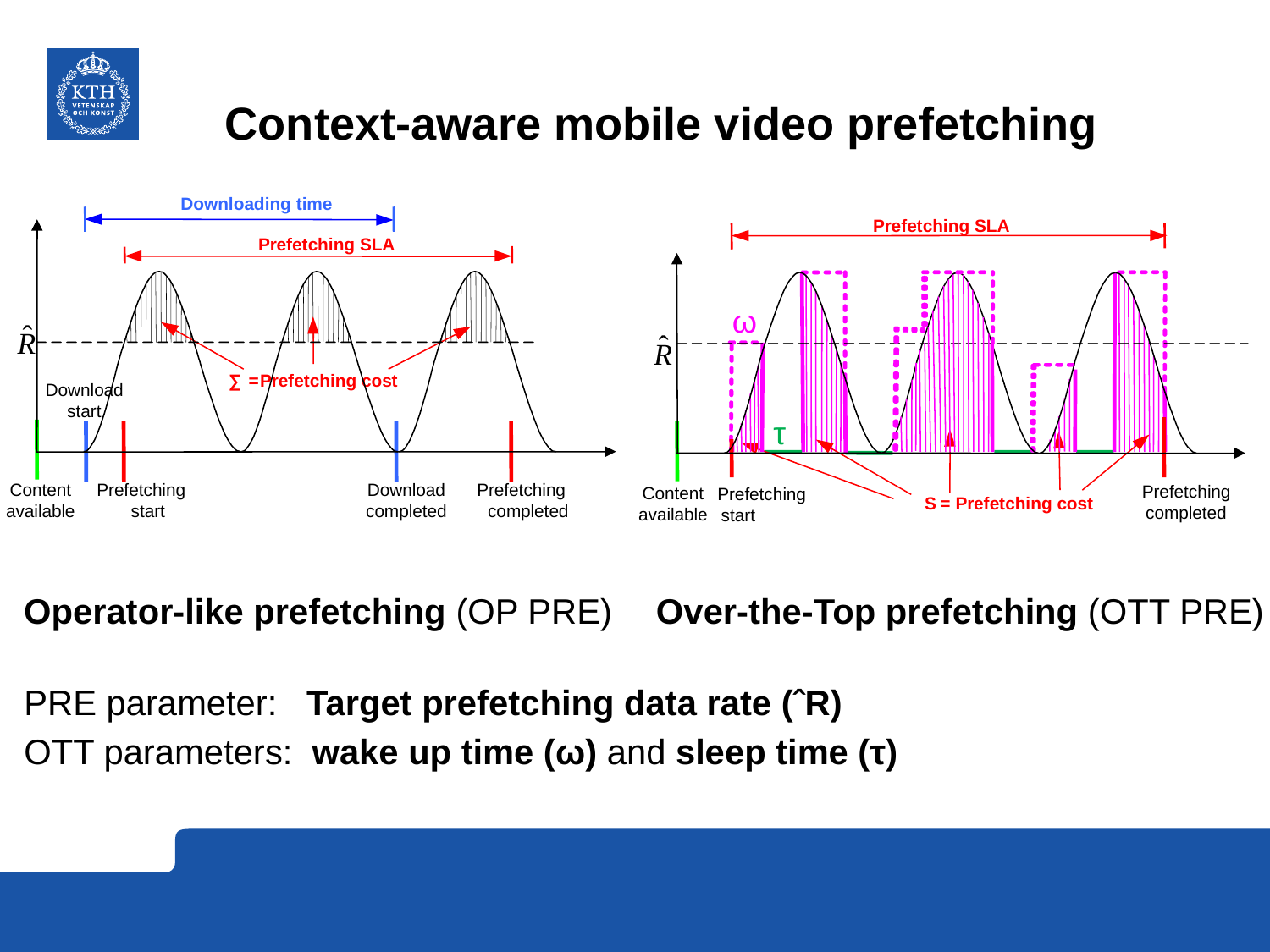

# Context-aware mobile video prefetching
Downloading time

Download
start

Download
completed
Prefetching

Prefetching
Prefetching
completed
start
SLA

ˆ
R

Prefetching SLA

R

ˆ

ω

∑
=
Prefetching cost

τ

Content
available

Content
available

Prefetching
start

Prefetching
completed

S
=
Prefetching cost

Operator-like prefetching (OP PRE)
Over-the-Top prefetching (OTT PRE)
PRE parameter:   Target prefetching data rate (ˆR)
OTT parameters:  wake up time (ω) and sleep time (τ)